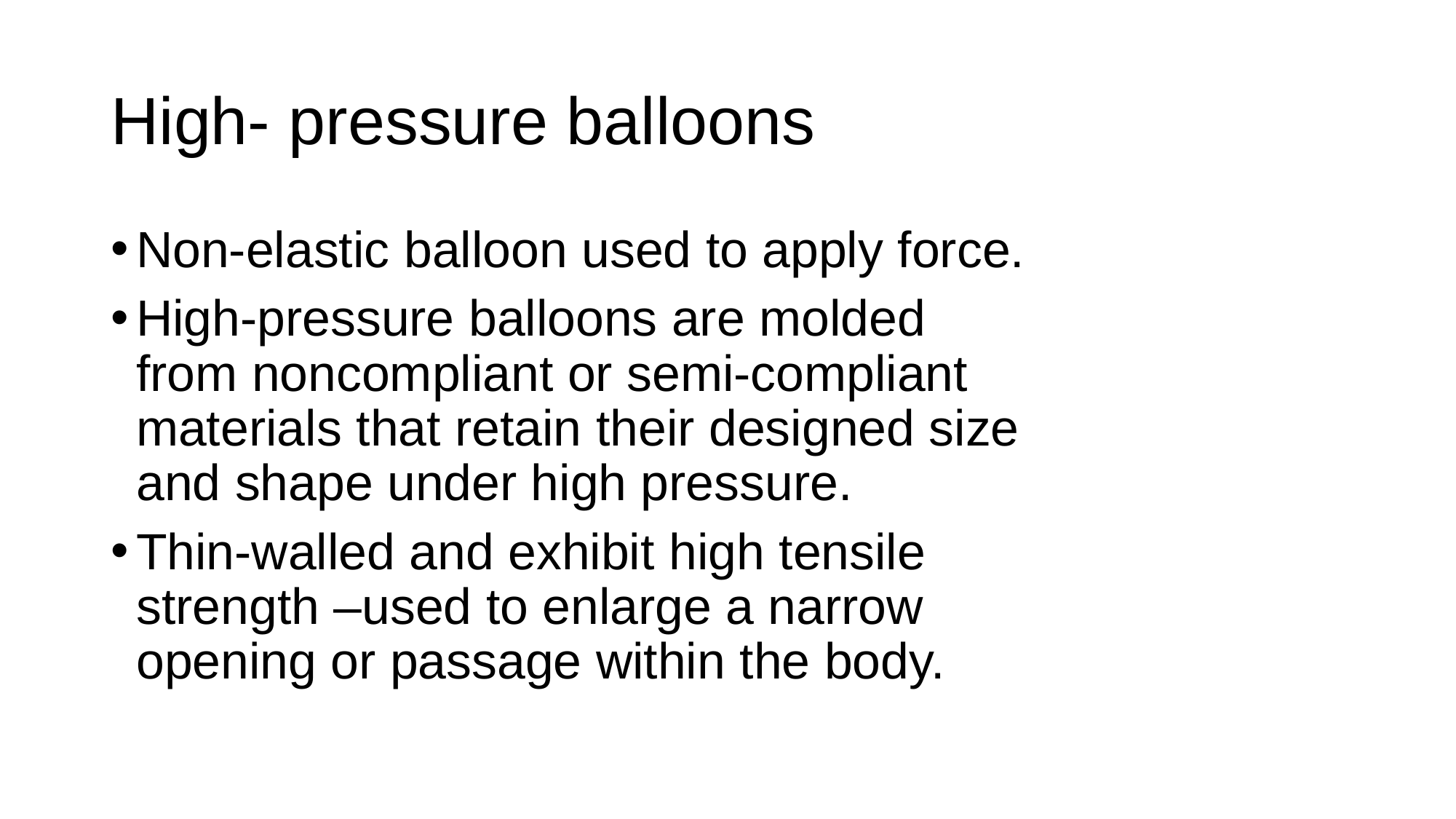

# High- pressure balloons
Non-elastic balloon used to apply force.
High-pressure balloons are molded from noncompliant or semi-compliant materials that retain their designed size and shape under high pressure.
Thin-walled and exhibit high tensile strength –used to enlarge a narrow opening or passage within the body.